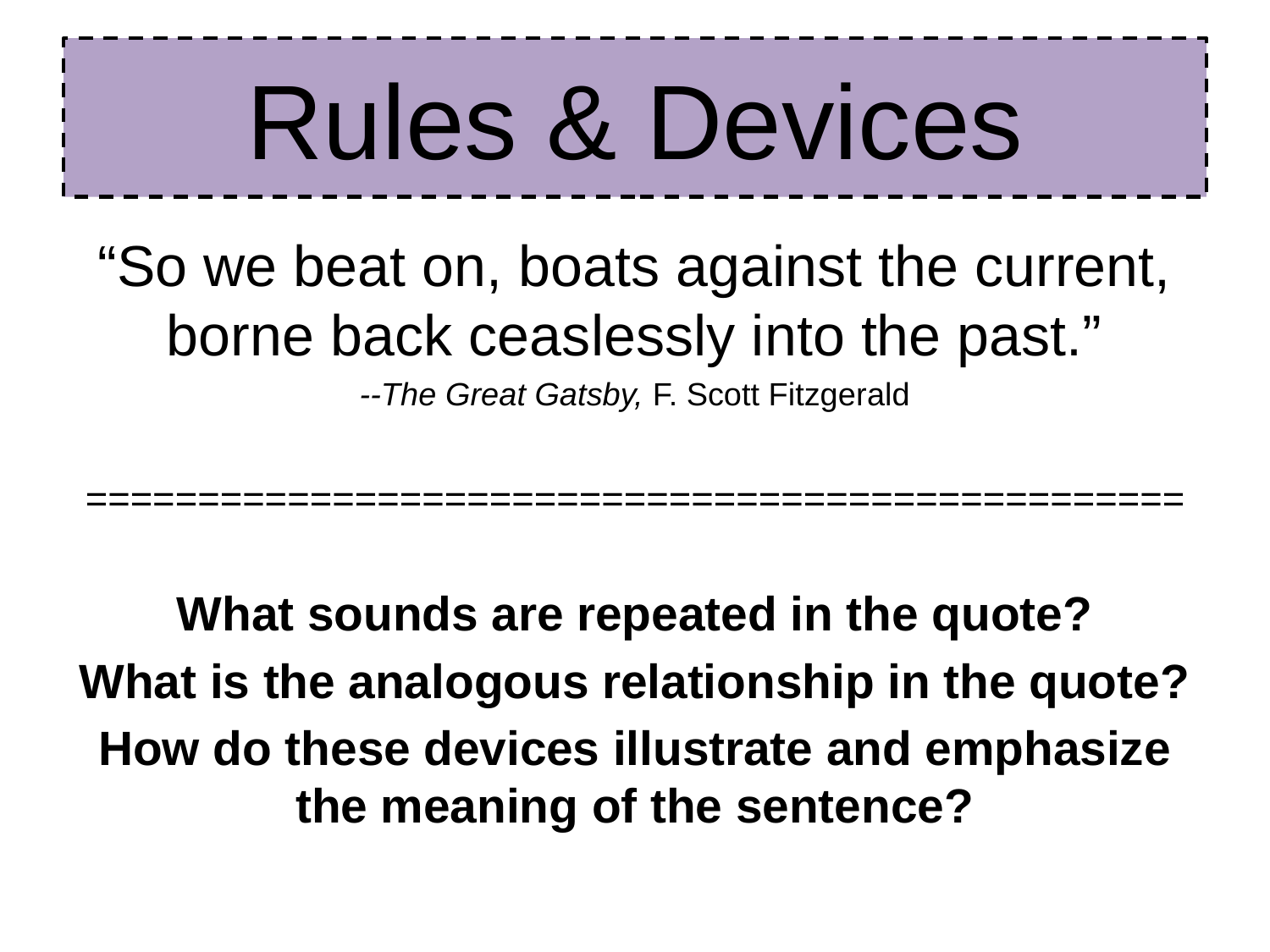

# Rules & Devices
“So we beat on, boats against the current, borne back ceaslessly into the past.”
--The Great Gatsby, F. Scott Fitzgerald

=================================================

What sounds are repeated in the quote?
What is the analogous relationship in the quote?
How do these devices illustrate and emphasize the meaning of the sentence?